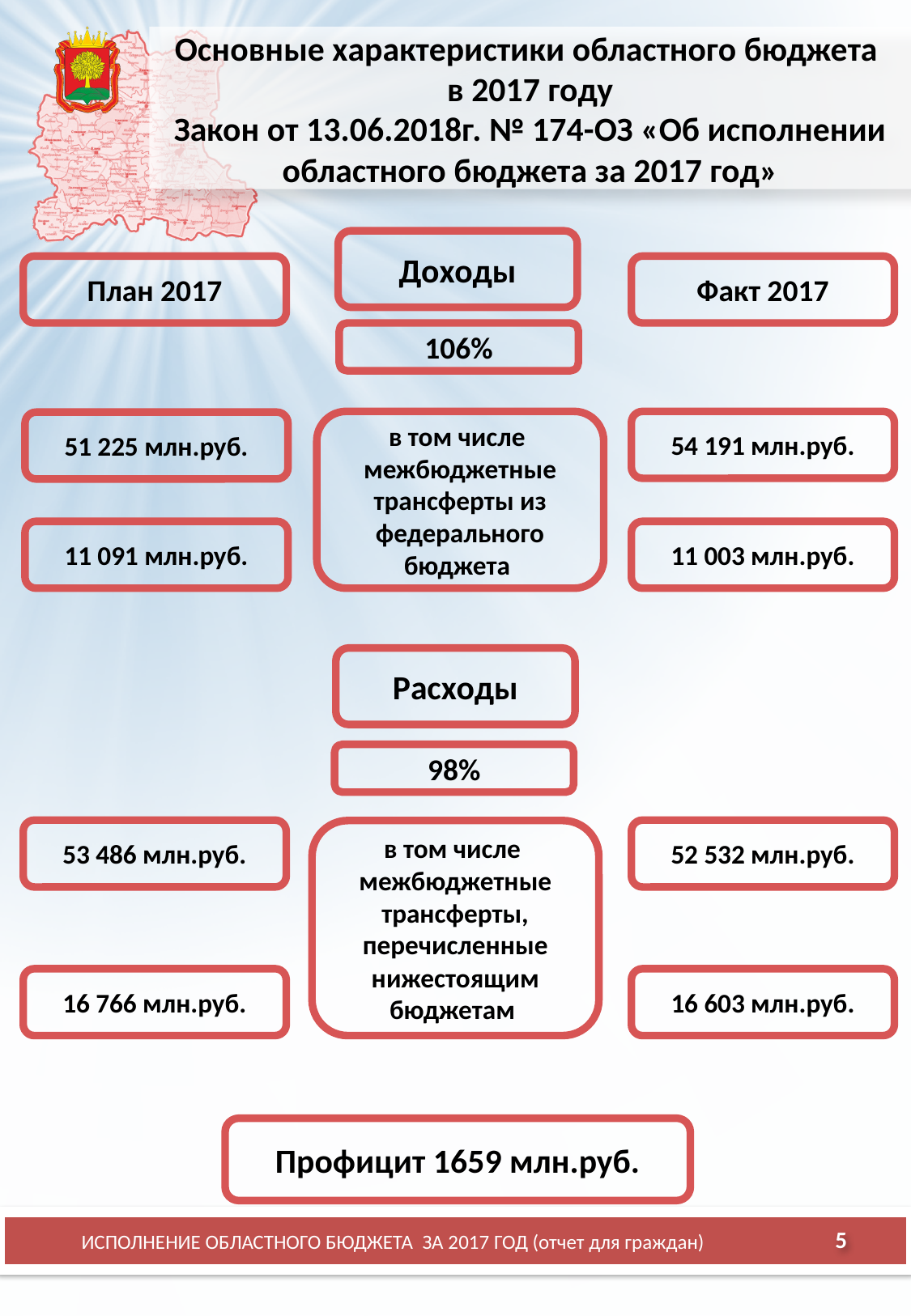

# Основные характеристики областного бюджета в 2017 году Закон от 13.06.2018г. № 174-ОЗ «Об исполнении областного бюджета за 2017 год»
Доходы
План 2017
Факт 2017
106%
в том числе  межбюджетные трансферты из федерального бюджета
54 191 млн.руб.
51 225 млн.руб.
11 091 млн.руб.
11 003 млн.руб.
Расходы
98%
53 486 млн.руб.
52 532 млн.руб.
в том числе  межбюджетные трансферты, перечисленные нижестоящим бюджетам
16 766 млн.руб.
16 603 млн.руб.
Профицит 1659 млн.руб.
5
ИСПОЛНЕНИЕ ОБЛАСТНОГО БЮДЖЕТА  ЗА 2017 ГОД (отчет для граждан)